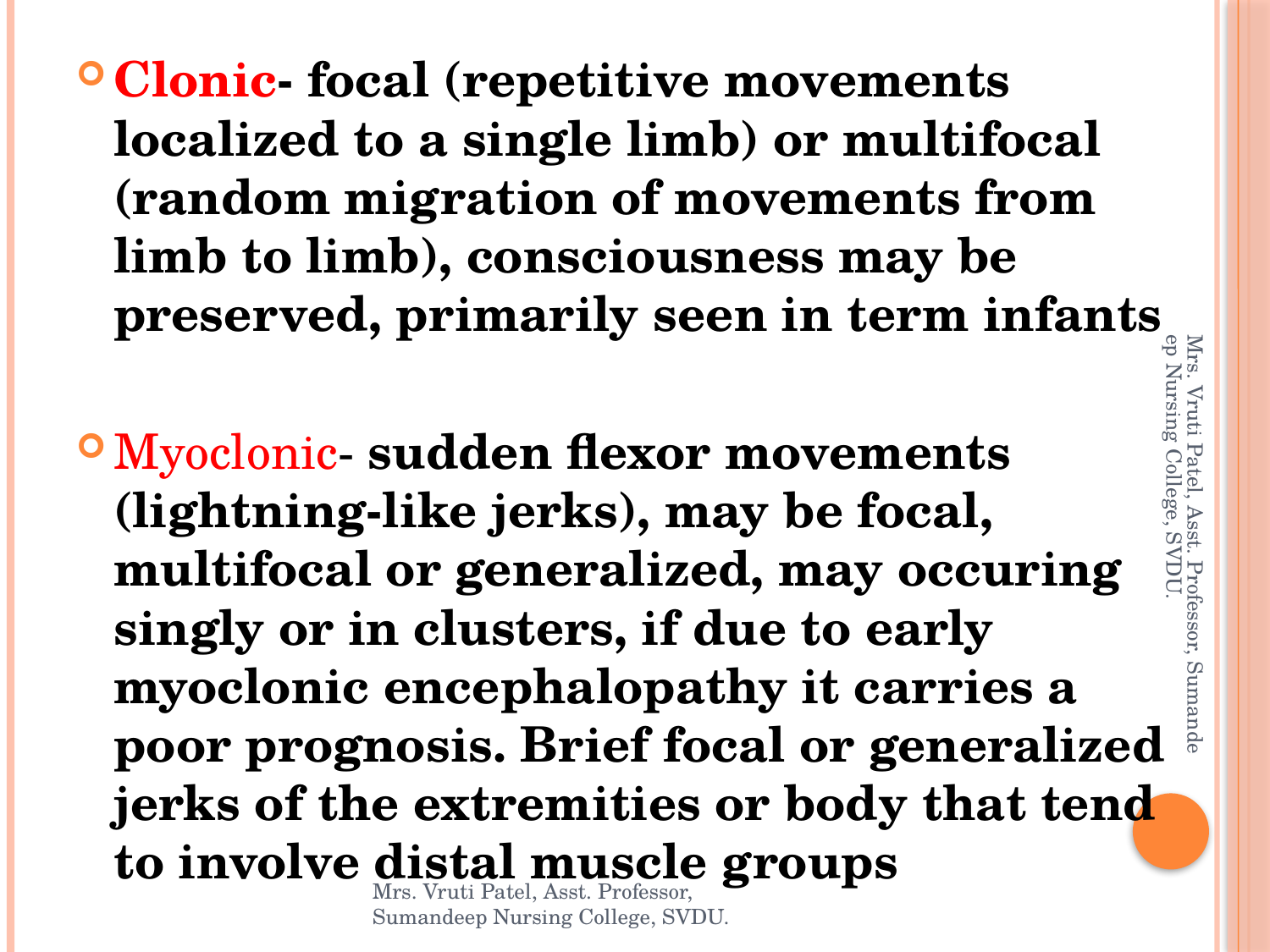

Clonic- focal (repetitive movements localized to a single limb) or multifocal (random migration of movements from limb to limb), consciousness may be preserved, primarily seen in term infants

Myoclonic- sudden flexor movements (lightning-like jerks), may be focal, multifocal or generalized, may occuring singly or in clusters, if due to early myoclonic encephalopathy it carries a poor prognosis. Brief focal or generalized jerks of the extremities or body that tend to involve distal muscle groups

Mrs. Vruti Patel, Asst. Professor, Sumandeep Nursing College, SVDU.
Mrs. Vruti Patel, Asst. Professor, Sumandeep Nursing College, SVDU.